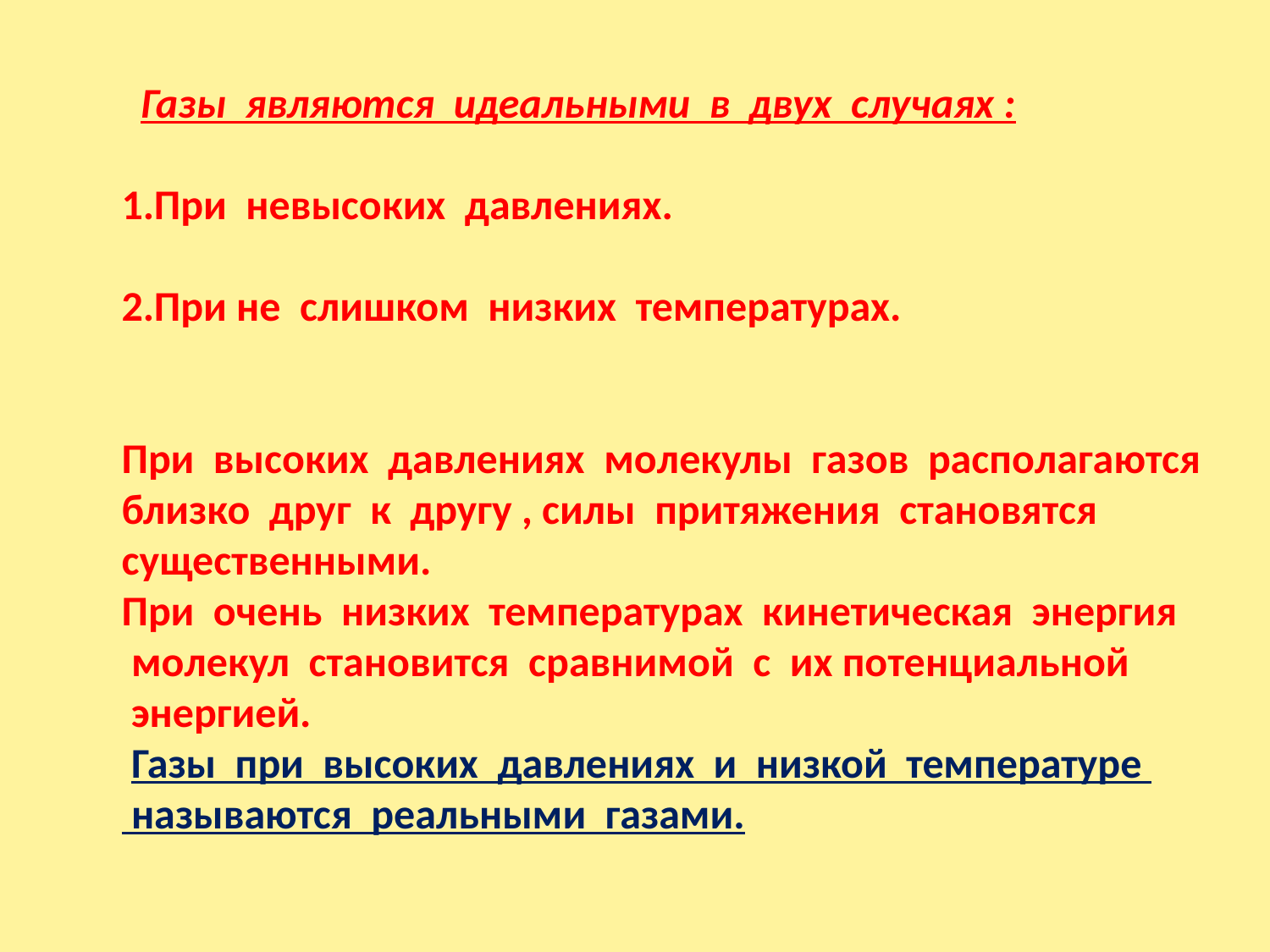

Газы  являются  идеальными  в  двух  случаях :

1.При  невысоких  давлениях.

2.При не  слишком  низких  температурах.

При  высоких  давлениях  молекулы  газов  располагаются  близко  друг  к  другу , силы  притяжения  становятся  существенными.
При  очень  низких  температурах  кинетическая  энергия
 молекул  становится  сравнимой  с  их потенциальной
 энергией.
 Газы  при  высоких  давлениях  и  низкой  температуре
 называются  реальными  газами.